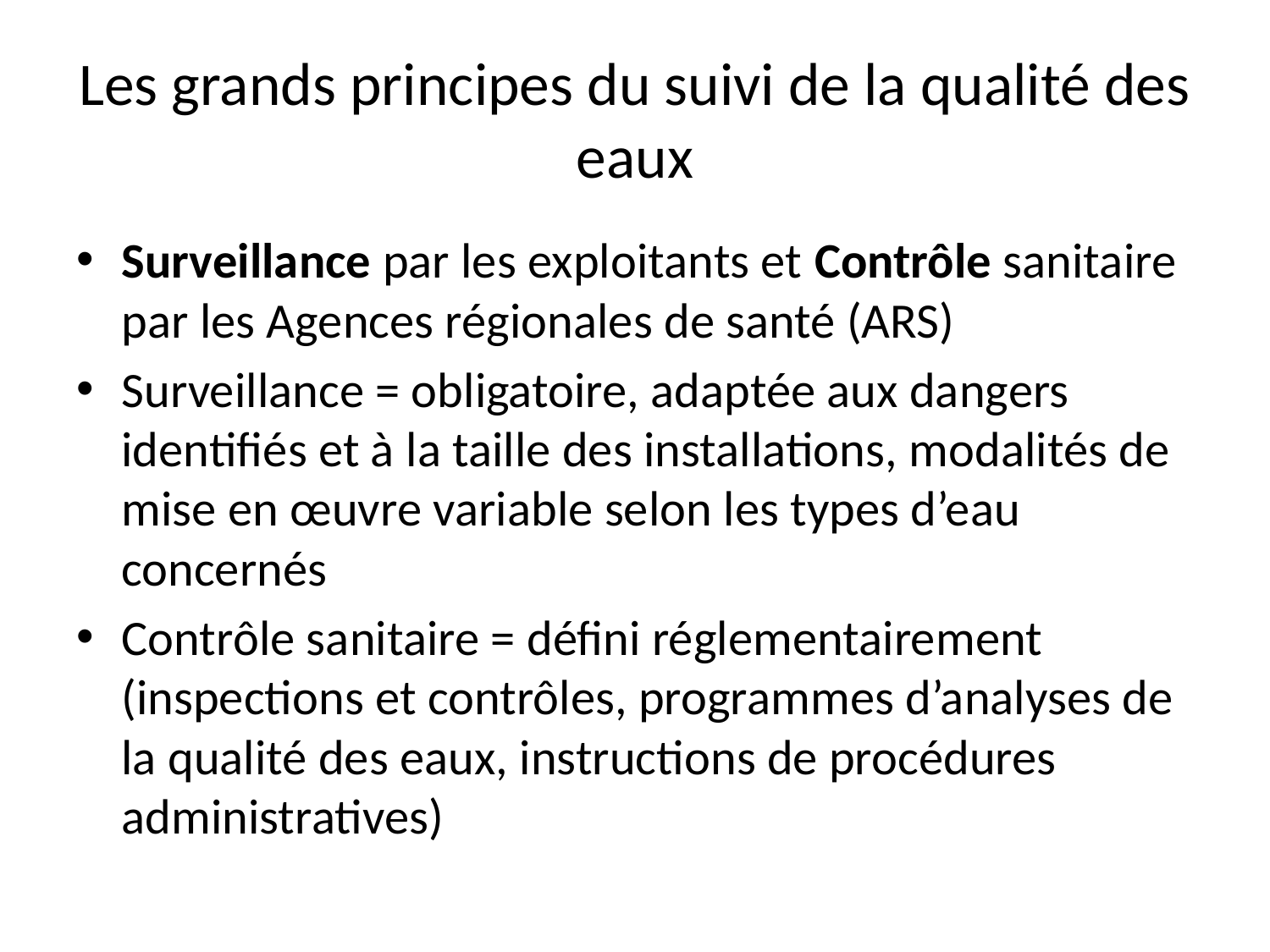

# Les grands principes du suivi de la qualité des eaux
Surveillance par les exploitants et Contrôle sanitaire par les Agences régionales de santé (ARS)
Surveillance = obligatoire, adaptée aux dangers identifiés et à la taille des installations, modalités de mise en œuvre variable selon les types d’eau concernés
Contrôle sanitaire = défini réglementairement (inspections et contrôles, programmes d’analyses de la qualité des eaux, instructions de procédures administratives)